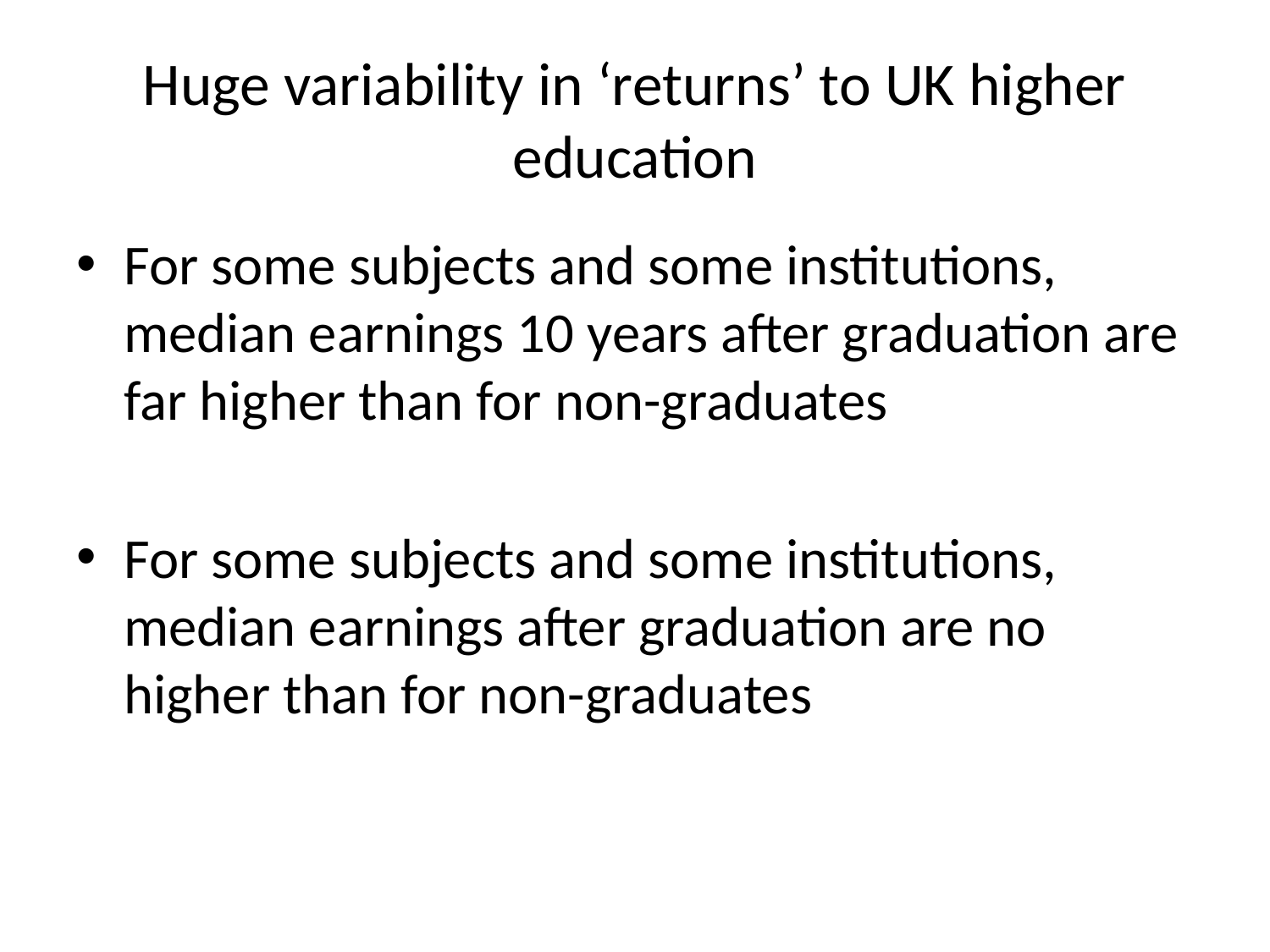

# Huge variability in ‘returns’ to UK higher education
For some subjects and some institutions, median earnings 10 years after graduation are far higher than for non-graduates

For some subjects and some institutions, median earnings after graduation are no higher than for non-graduates